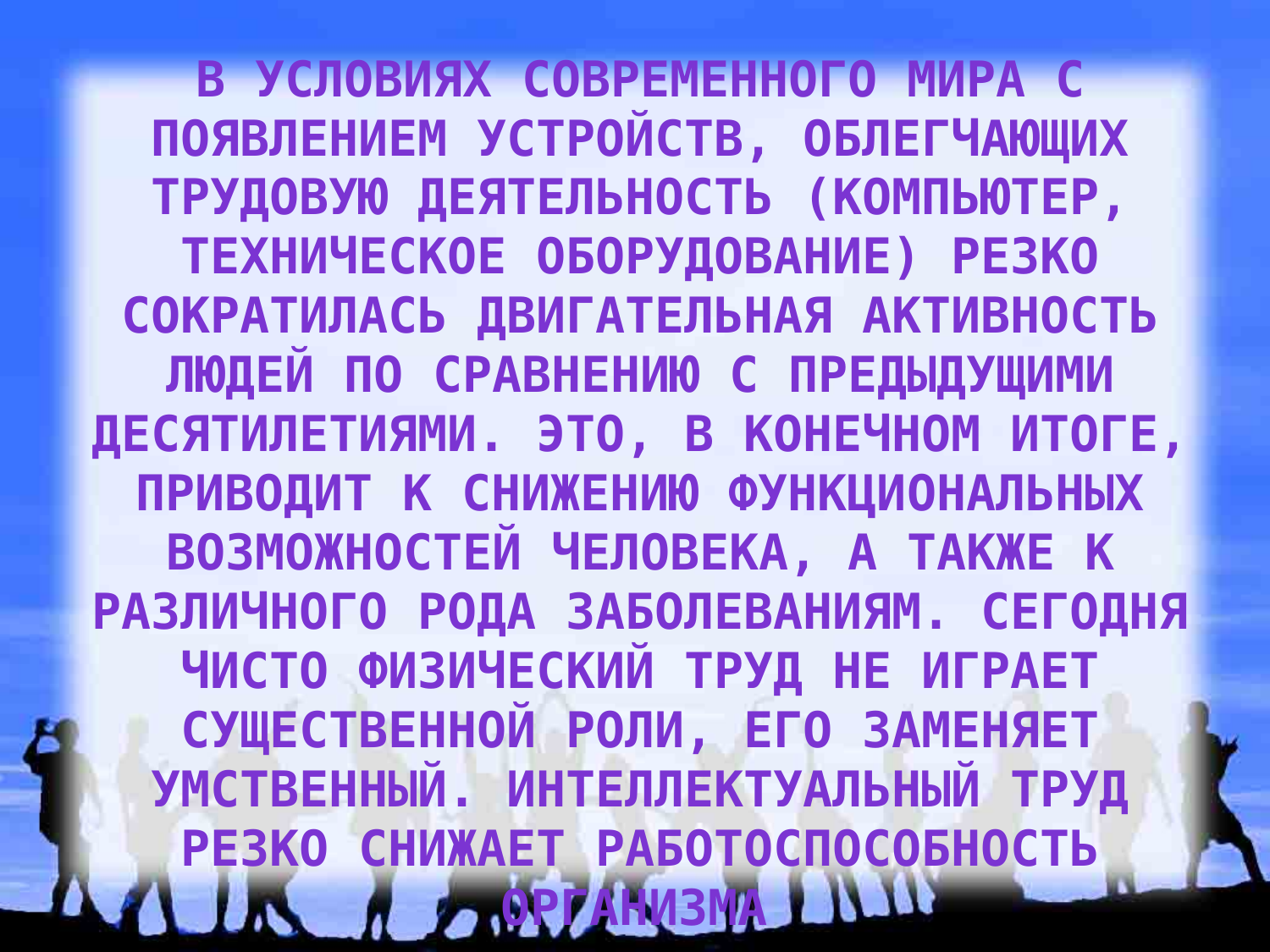

В условиях современного мира с появлением устройств, облегчающих трудовую деятельность (компьютер, техническое оборудование) резко сократилась двигательная активность людей по сравнению с предыдущими десятилетиями. Это, в конечном итоге, приводит к снижению функциональных возможностей человека, а также к различного рода заболеваниям. Сегодня чисто физический труд не играет существенной роли, его заменяет умственный. Интеллектуальный труд резко снижает работоспособность организма